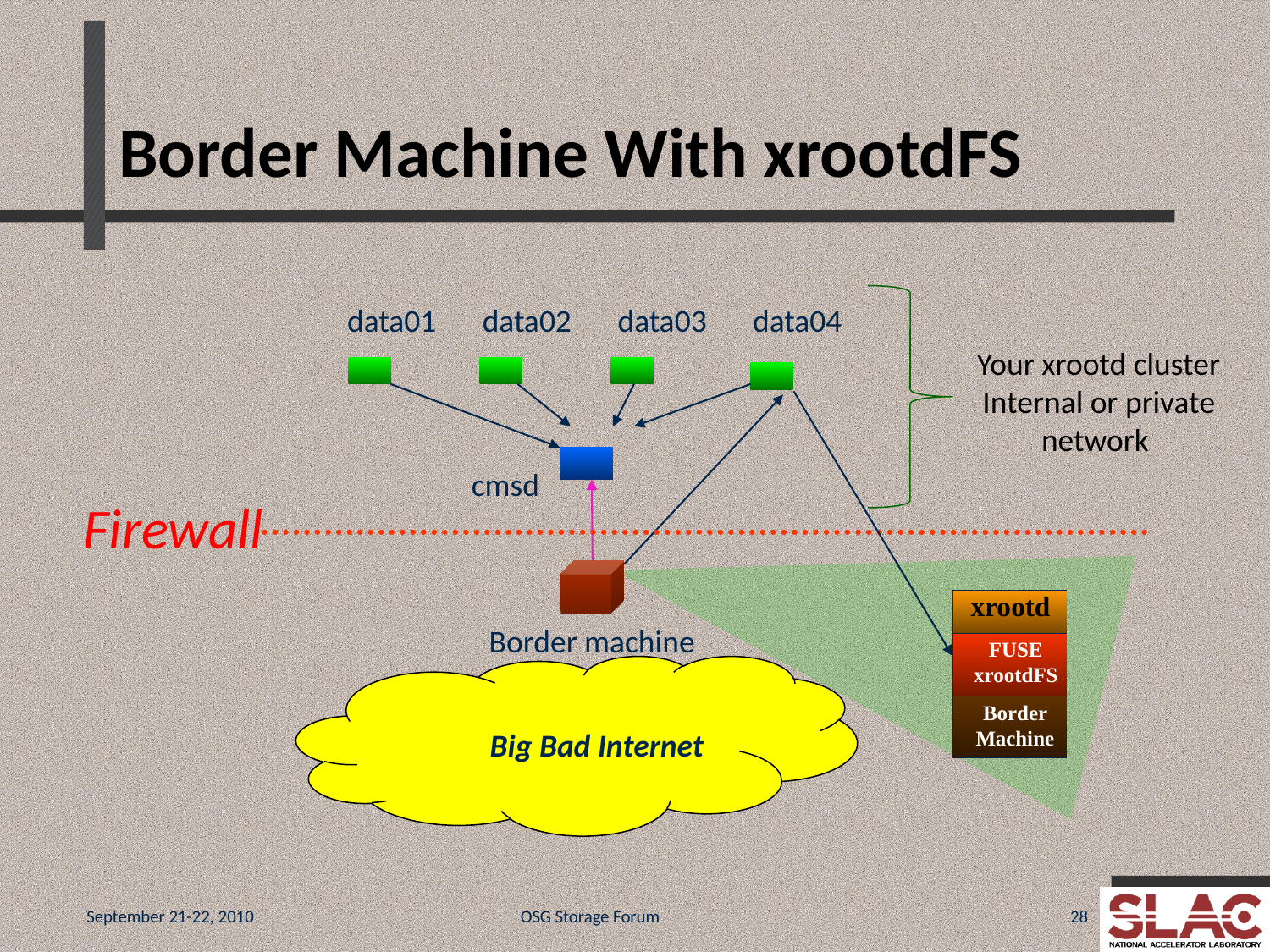

# Border Machine With xrootdFS

data01
data02
data03
data04
Your xrootd cluster
Internal or private
network

cmsd

Firewall

xrootd

FUSE
xrootdFS

Border
Machine
Border machine

Big Bad Internet